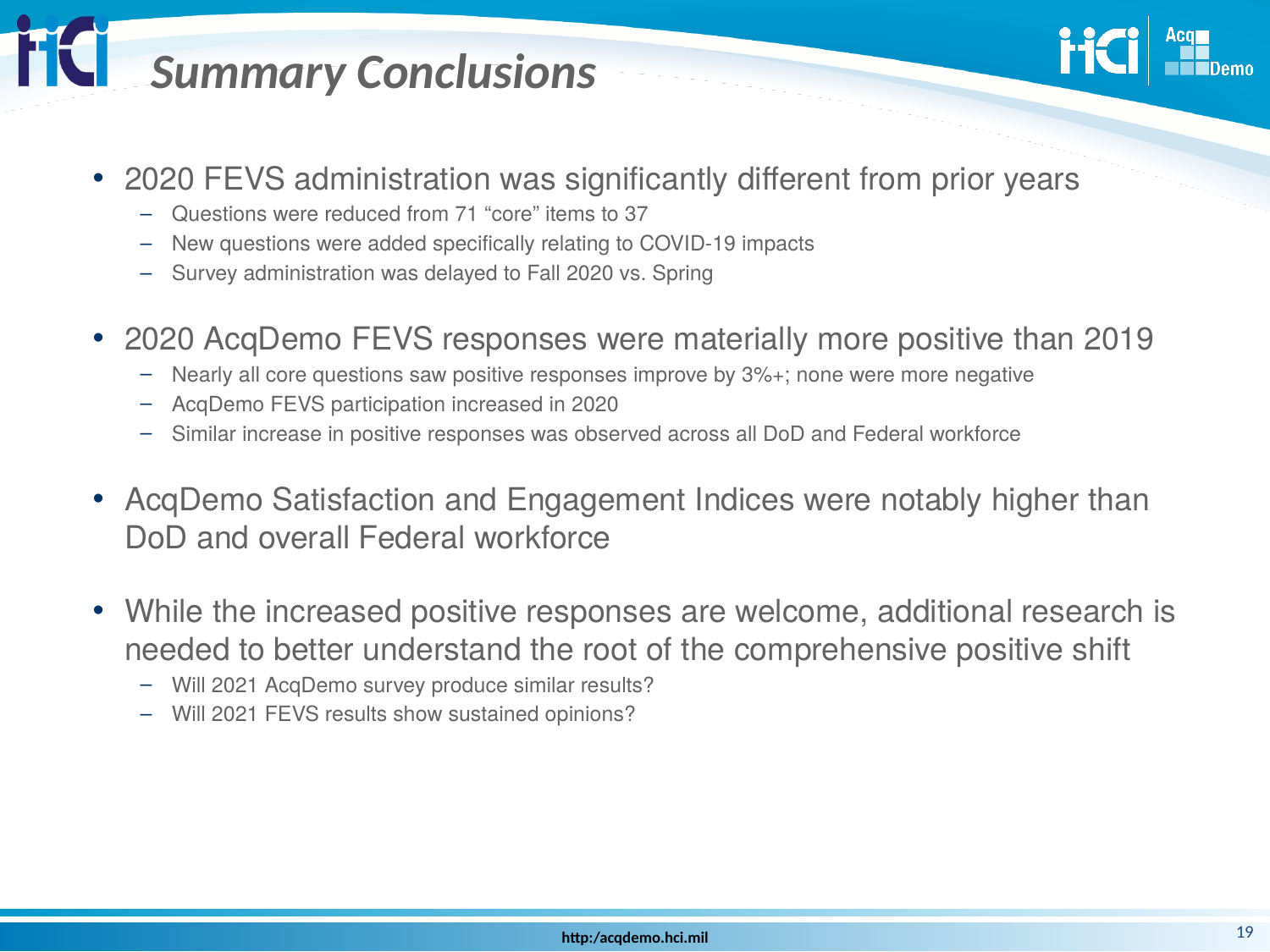

# Summary Conclusions
2020 FEVS administration was significantly different from prior years
Questions were reduced from 71 “core” items to 37
New questions were added specifically relating to COVID-19 impacts
Survey administration was delayed to Fall 2020 vs. Spring

2020 AcqDemo FEVS responses were materially more positive than 2019
Nearly all core questions saw positive responses improve by 3%+; none were more negative
AcqDemo FEVS participation increased in 2020
Similar increase in positive responses was observed across all DoD and Federal workforce

AcqDemo Satisfaction and Engagement Indices were notably higher than DoD and overall Federal workforce

While the increased positive responses are welcome, additional research is needed to better understand the root of the comprehensive positive shift
Will 2021 AcqDemo survey produce similar results?
Will 2021 FEVS results show sustained opinions?
19